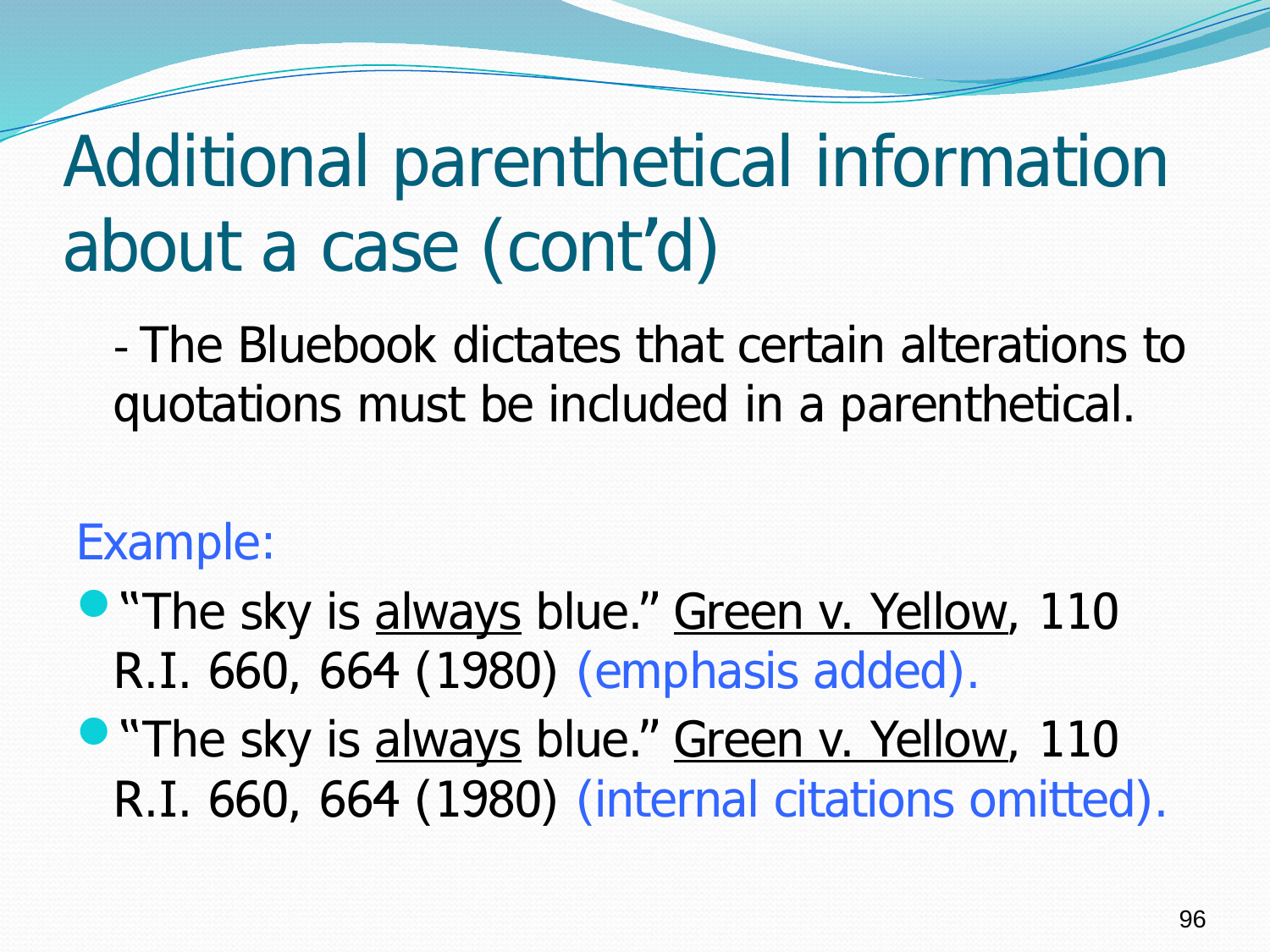

# Additional parenthetical information about a case (cont’d)
	- The Bluebook dictates that certain alterations to quotations must be included in a parenthetical.

Example:
“The sky is always blue.” Green v. Yellow, 110 R.I. 660, 664 (1980) (emphasis added).
“The sky is always blue.” Green v. Yellow, 110 R.I. 660, 664 (1980) (internal citations omitted).

96